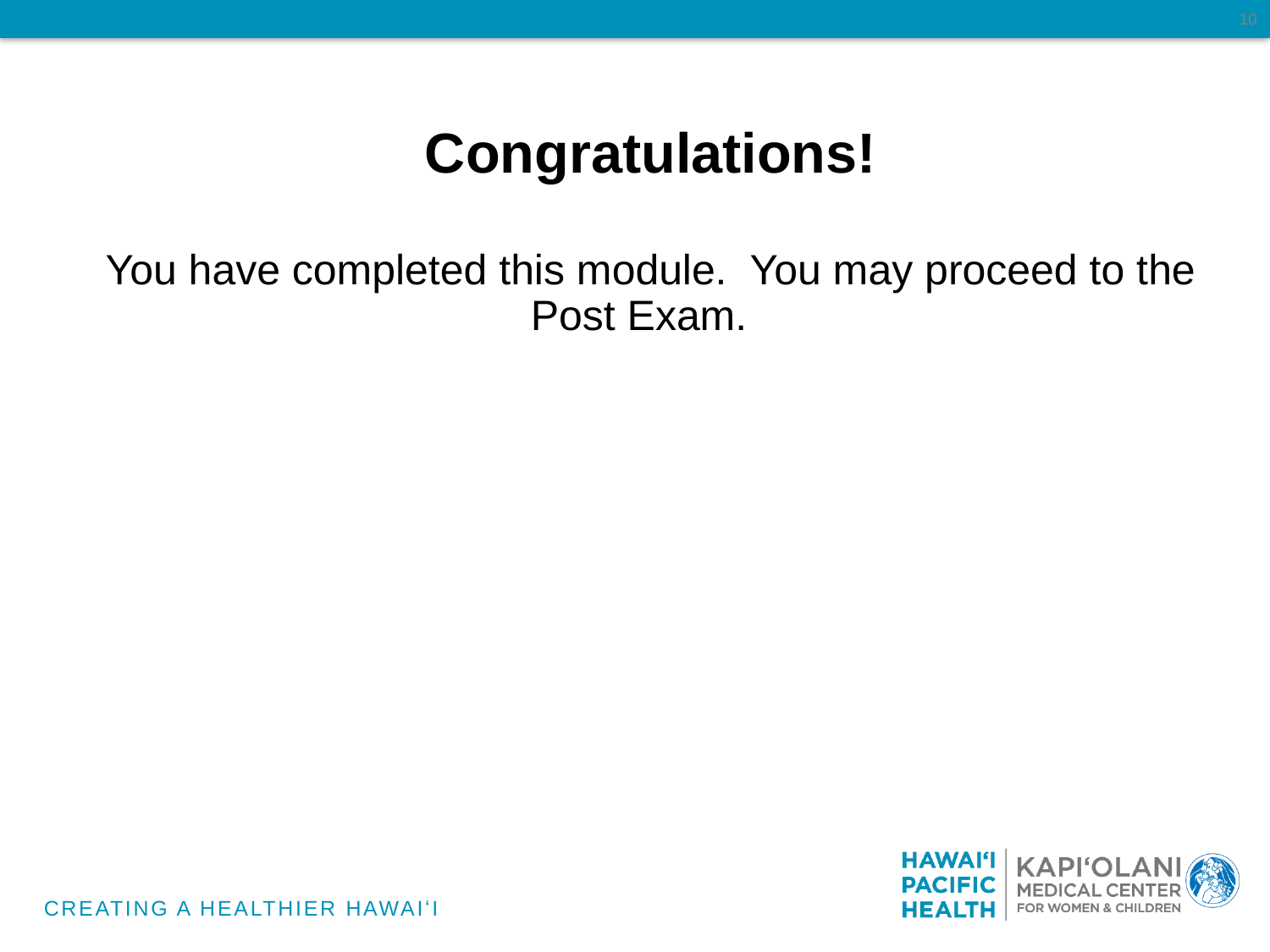

10
Congratulations!

You have completed this module.  You may proceed to the Post Exam.

CREATING A HEALTHIER HAWAIʻI